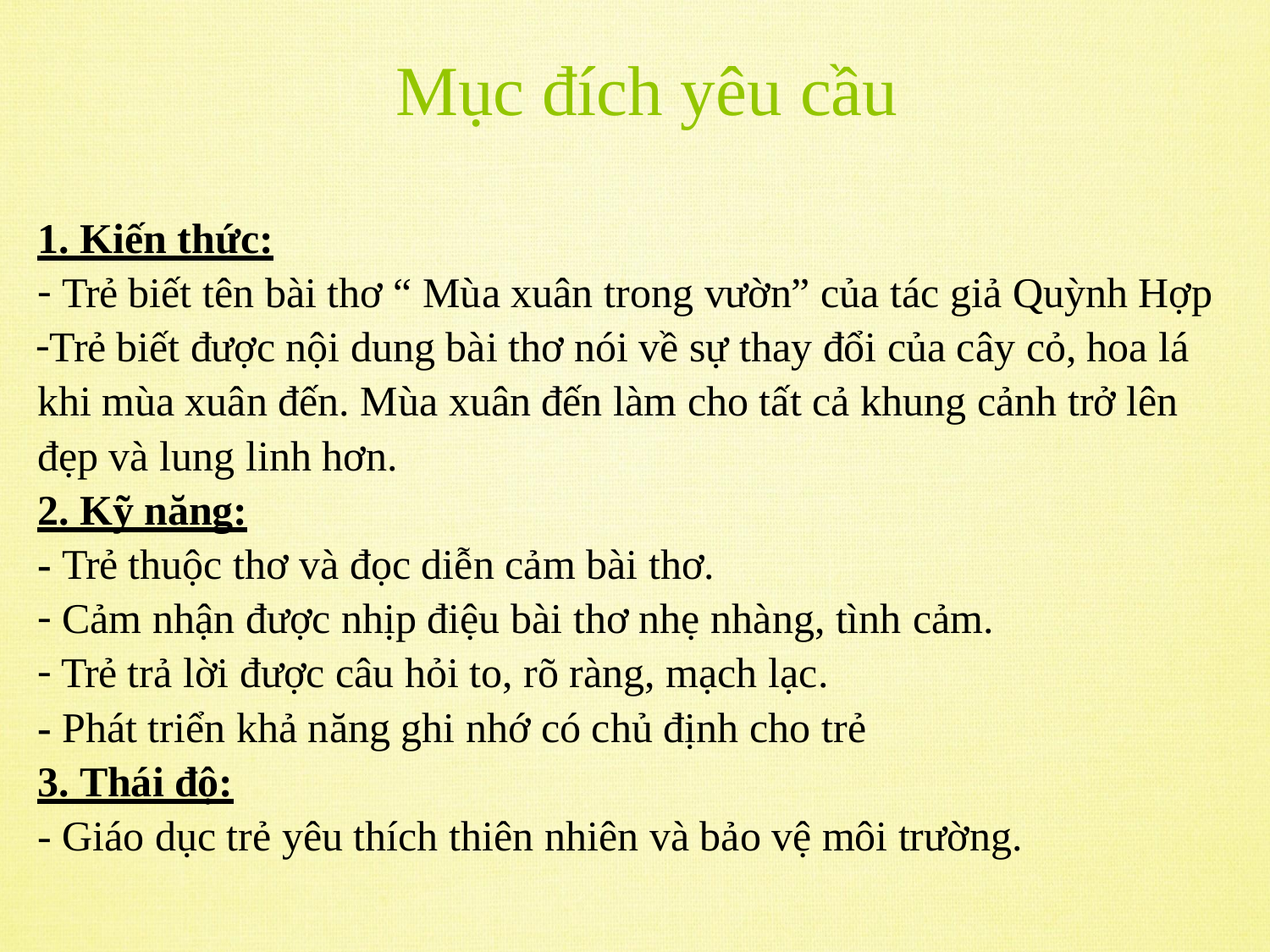

# Mục đích yêu cầu
1. Kiến thức:
Trẻ biết tên bài thơ “ Mùa xuân trong vườn” của tác giả Quỳnh Hợp
Trẻ biết được nội dung bài thơ nói về sự thay đổi của cây cỏ, hoa lá  khi mùa xuân đến. Mùa xuân đến làm cho tất cả khung cảnh trở lên  đẹp và lung linh hơn.
2. Kỹ năng:
- Trẻ thuộc thơ và đọc diễn cảm bài thơ.
Cảm nhận được nhịp điệu bài thơ nhẹ nhàng, tình cảm.
Trẻ trả lời được câu hỏi to, rõ ràng, mạch lạc.
- Phát triển khả năng ghi nhớ có chủ định cho trẻ
3. Thái độ:
- Giáo dục trẻ yêu thích thiên nhiên và bảo vệ môi trường.